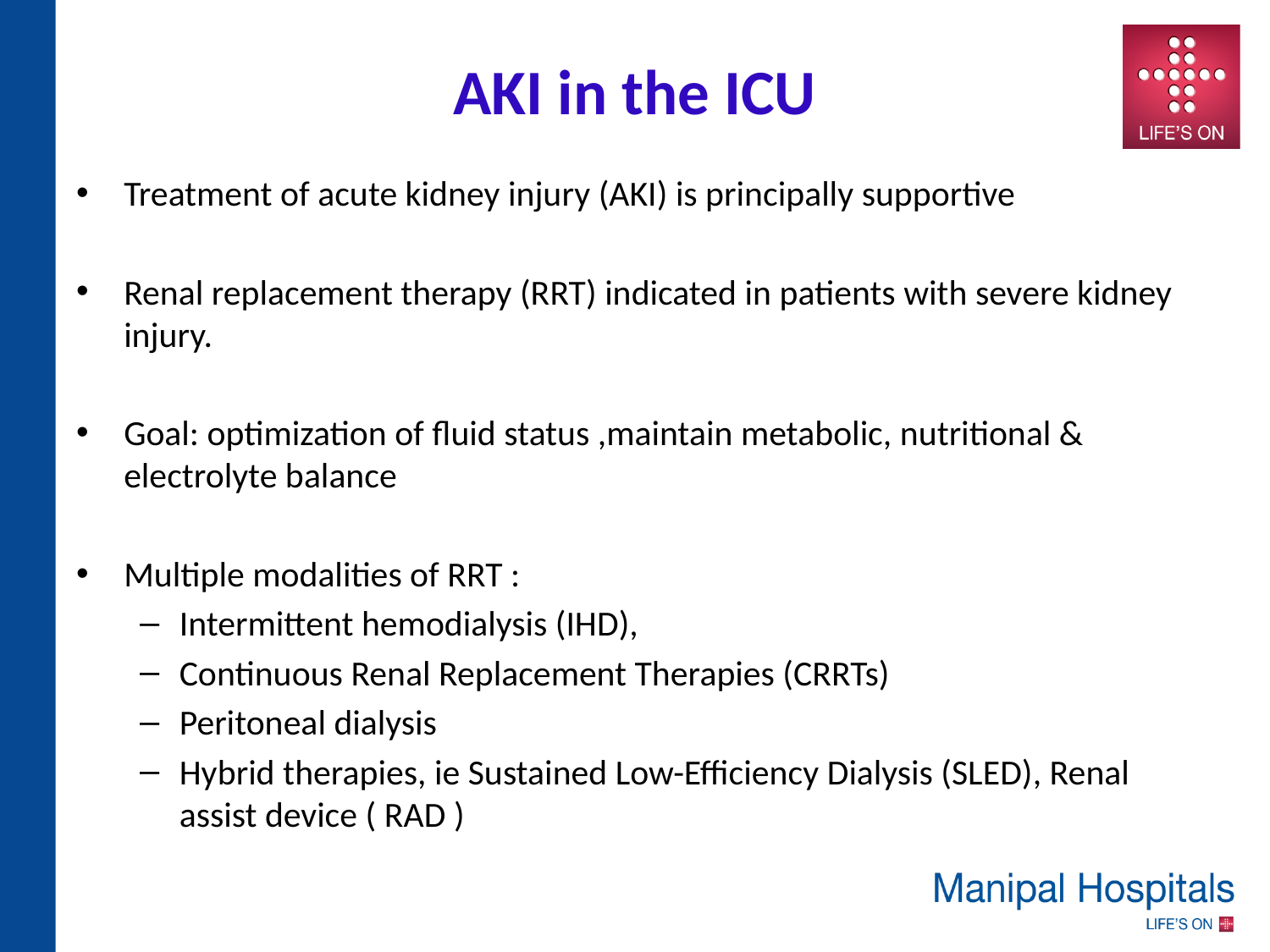

AKI in the ICU
Treatment of acute kidney injury (AKI) is principally supportive

Renal replacement therapy (RRT) indicated in patients with severe kidney injury.

Goal: optimization of fluid status ,maintain metabolic, nutritional & electrolyte balance

Multiple modalities of RRT :
Intermittent hemodialysis (IHD),
Continuous Renal Replacement Therapies (CRRTs)
Peritoneal dialysis
Hybrid therapies, ie Sustained Low-Efficiency Dialysis (SLED), Renal assist device ( RAD )